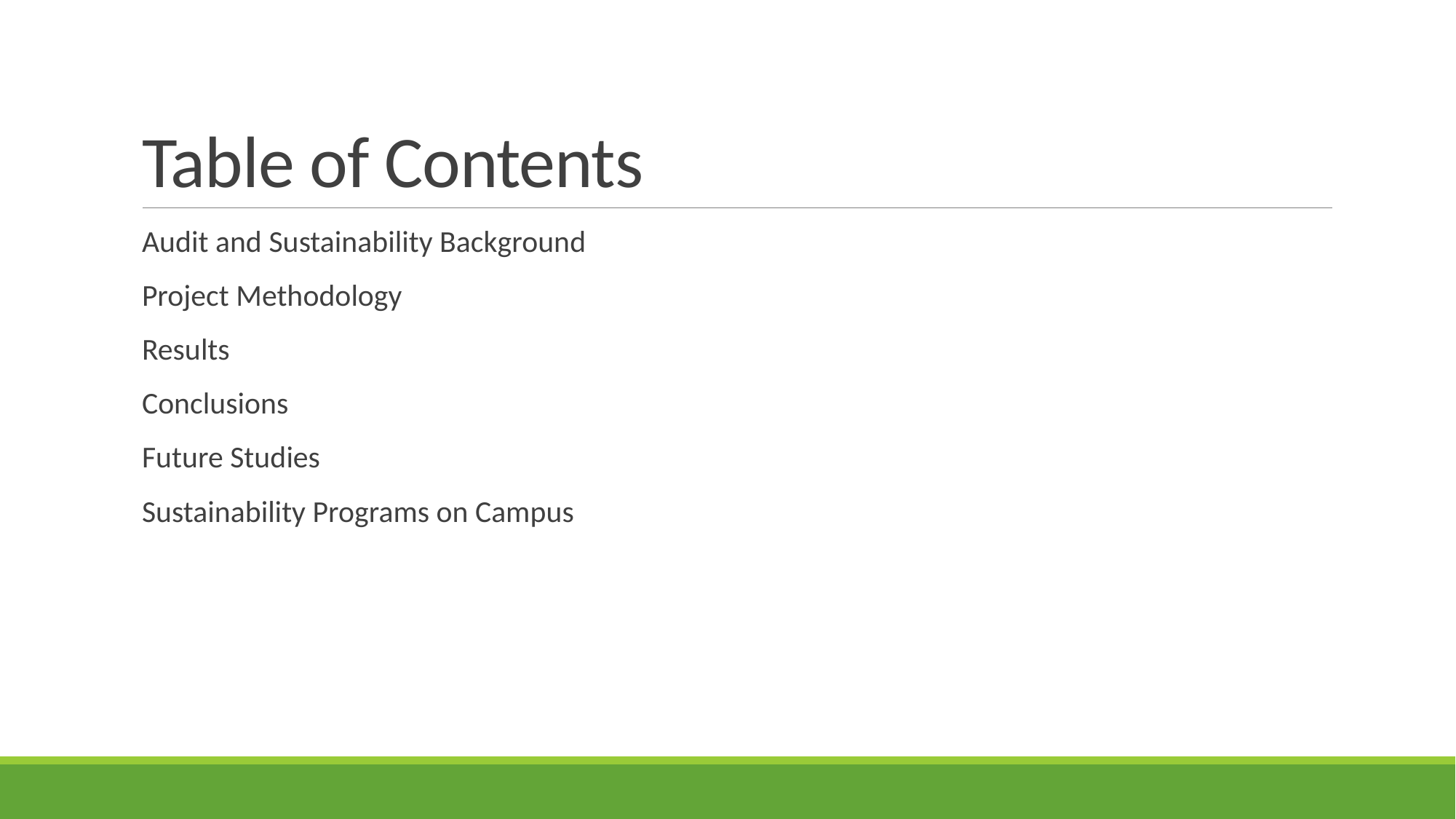

# Table of Contents
Audit and Sustainability Background
Project Methodology
Results
Conclusions
Future Studies
Sustainability Programs on Campus